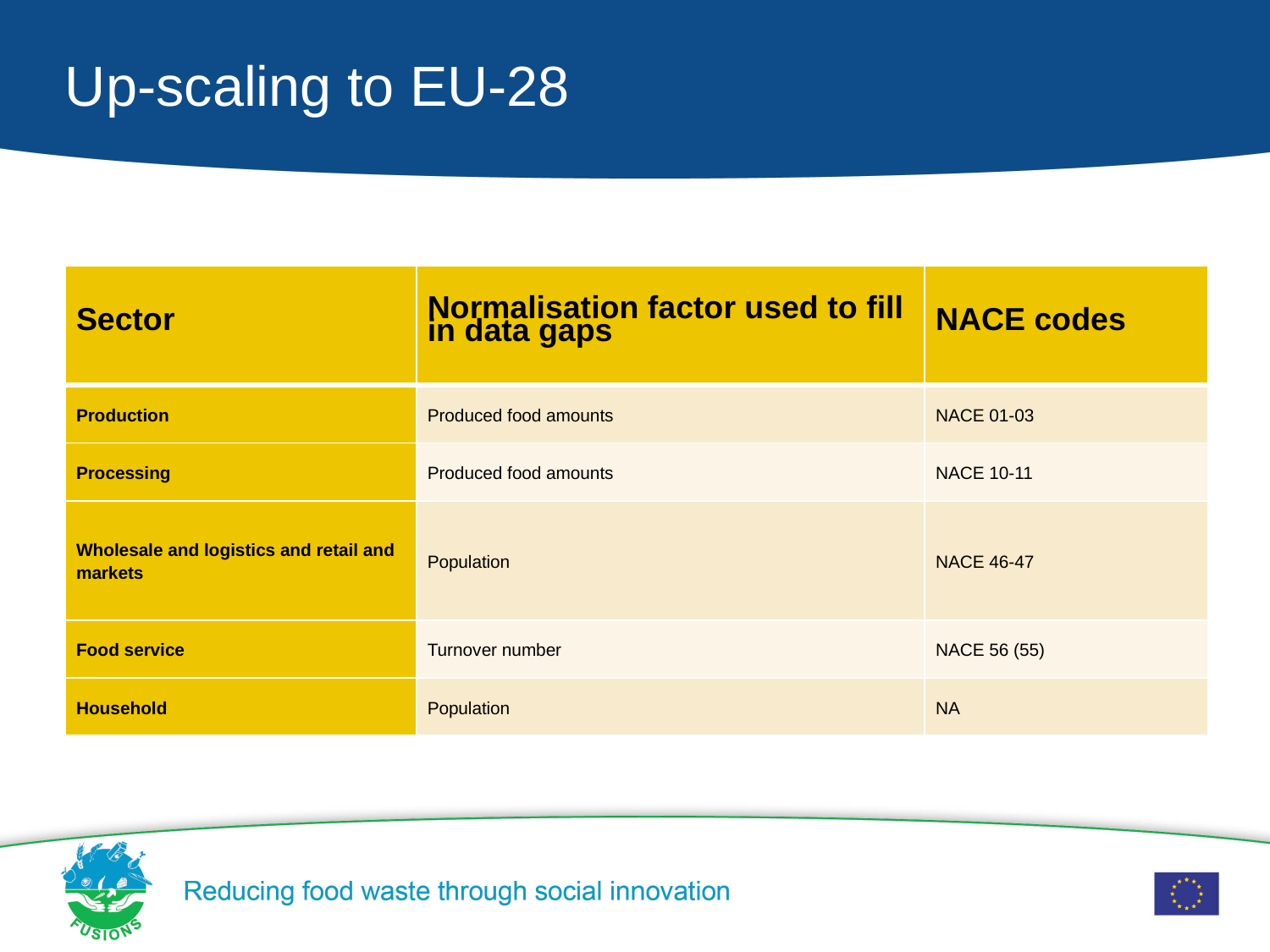

# Up-scaling to EU-28
| Sector | Normalisation factor used to fill in data gaps | NACE codes |
| --- | --- | --- |
| Production | Produced food amounts | NACE 01-03 |
| Processing | Produced food amounts | NACE 10-11 |
| Wholesale and logistics and retail and markets | Population | NACE 46-47 |
| Food service | Turnover number | NACE 56 (55) |
| Household | Population | NA |